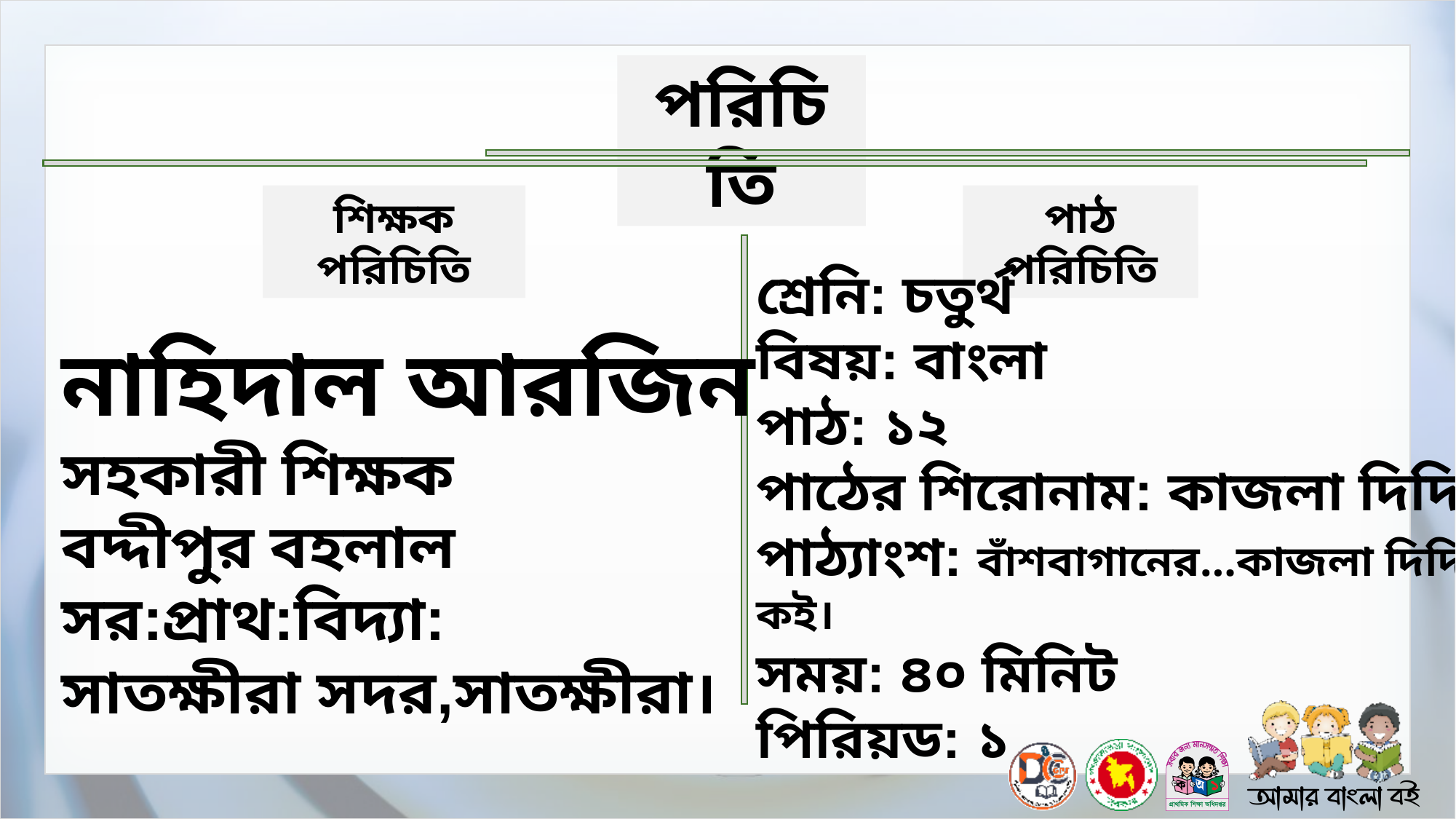

শ্রেনি: চতুর্থ
বিষয়: বাংলা
পাঠ: ১২
পাঠের শিরোনাম: কাজলা দিদি
পাঠ্যাংশ: বাঁশবাগানের…কাজলা দিদি কই।
সময়: ৪০ মিনিট
পিরিয়ড: ১
নাহিদাল আরজিন
সহকারী শিক্ষক
বদ্দীপুর বহলাল সর:প্রাথ:বিদ্যা:
সাতক্ষীরা সদর,সাতক্ষীরা।